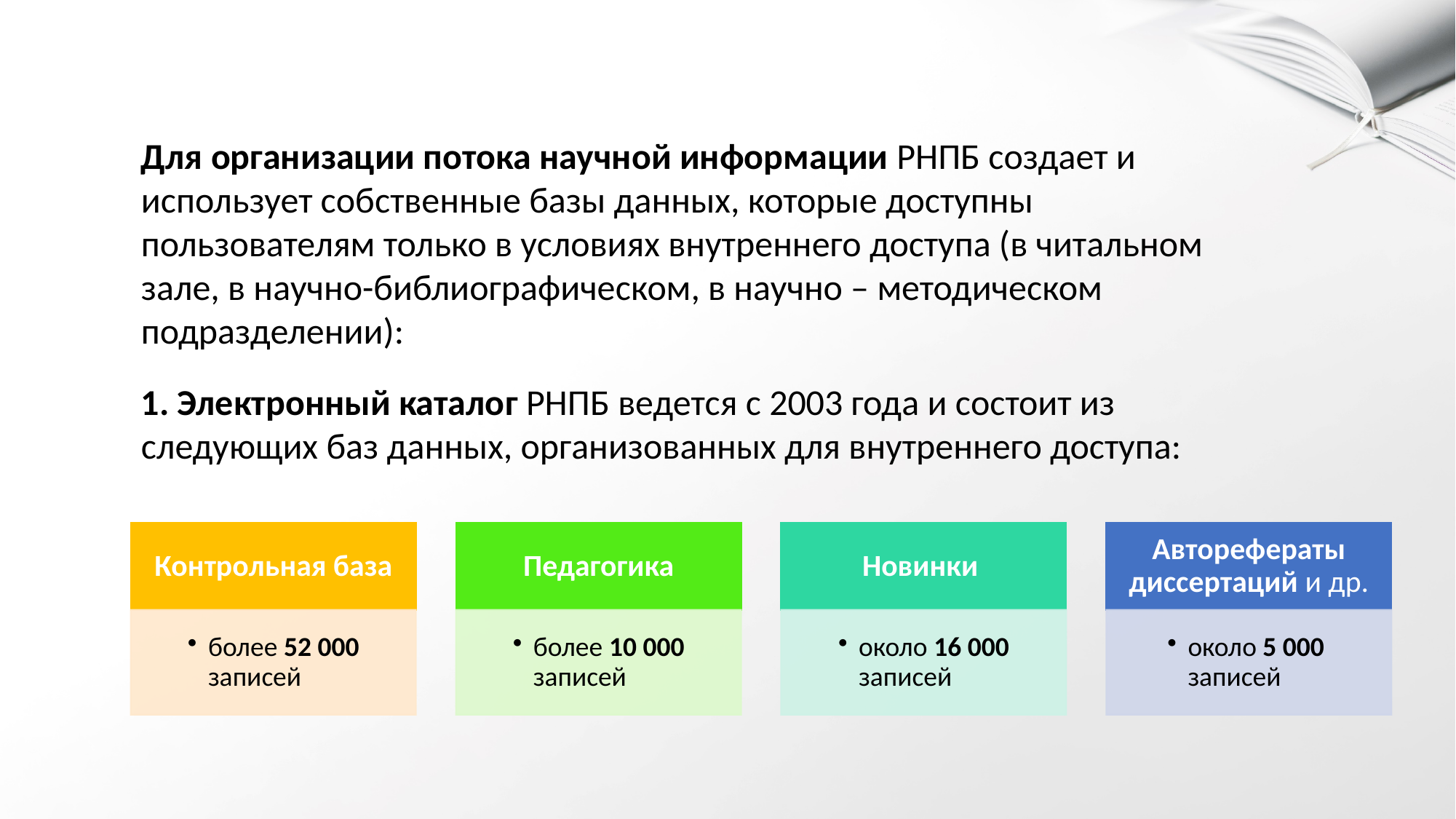

Для организации потока научной информации РНПБ создает и использует собственные базы данных, которые доступны пользователям только в условиях внутреннего доступа (в читальном зале, в научно-библиографическом, в научно – методическом подразделении):
1. Электронный каталог РНПБ ведется с 2003 года и состоит из следующих баз данных, организованных для внутреннего доступа:
Контрольная база
более 52 000 записей
Педагогика
более 10 000 записей
Новинки
около 16 000 записей
Авторефераты диссертаций и др.
около 5 000
записей